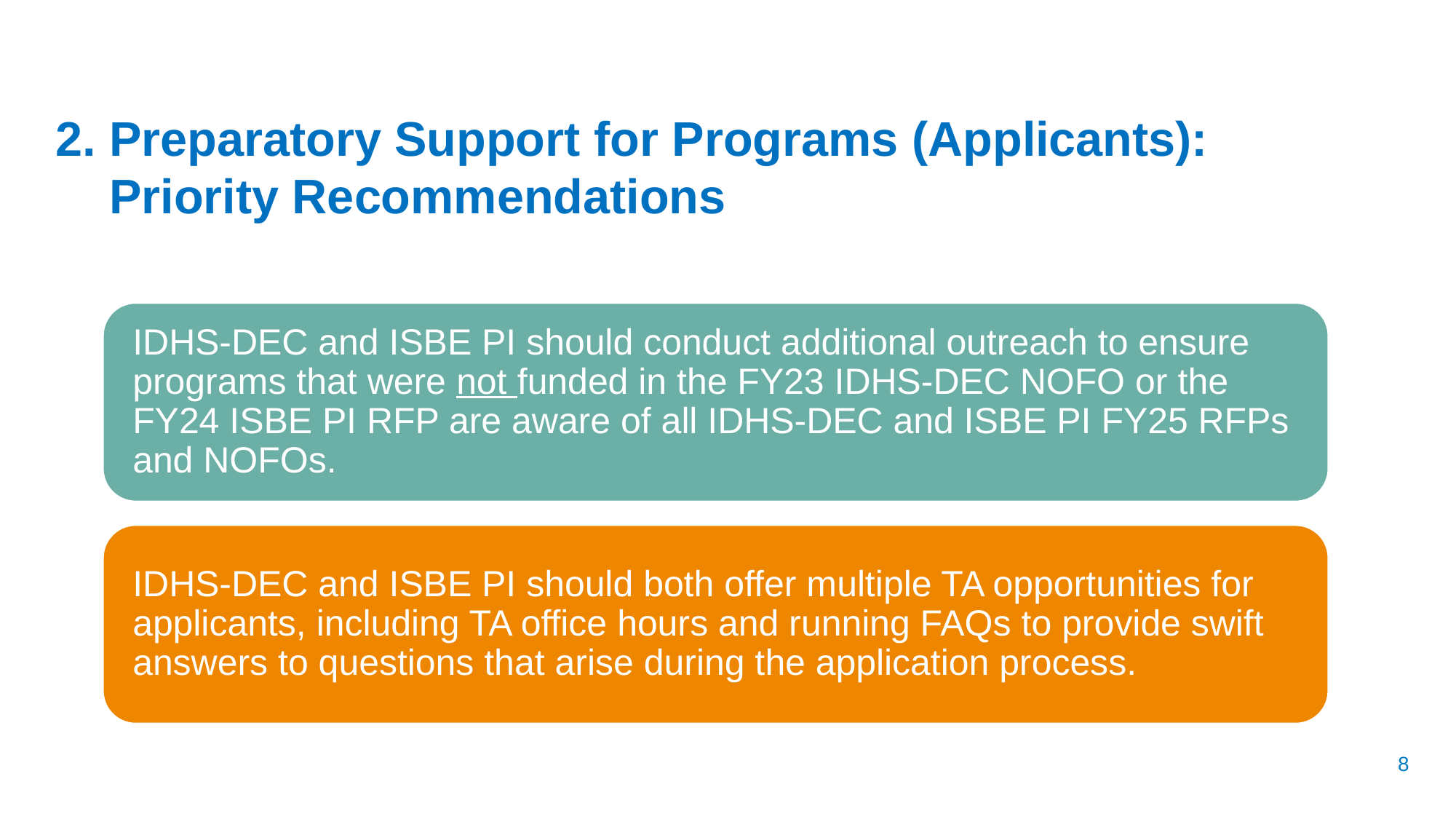

2. Preparatory Support for Programs (Applicants):
    Priority Recommendations

IDHS-DEC and ISBE PI should conduct additional outreach to ensure programs that were not funded in the FY23 IDHS-DEC NOFO or the FY24 ISBE PI RFP are aware of all IDHS-DEC and ISBE PI FY25 RFPs and NOFOs.
IDHS-DEC and ISBE PI should both offer multiple TA opportunities for applicants, including TA office hours and running FAQs to provide swift answers to questions that arise during the application process.
8